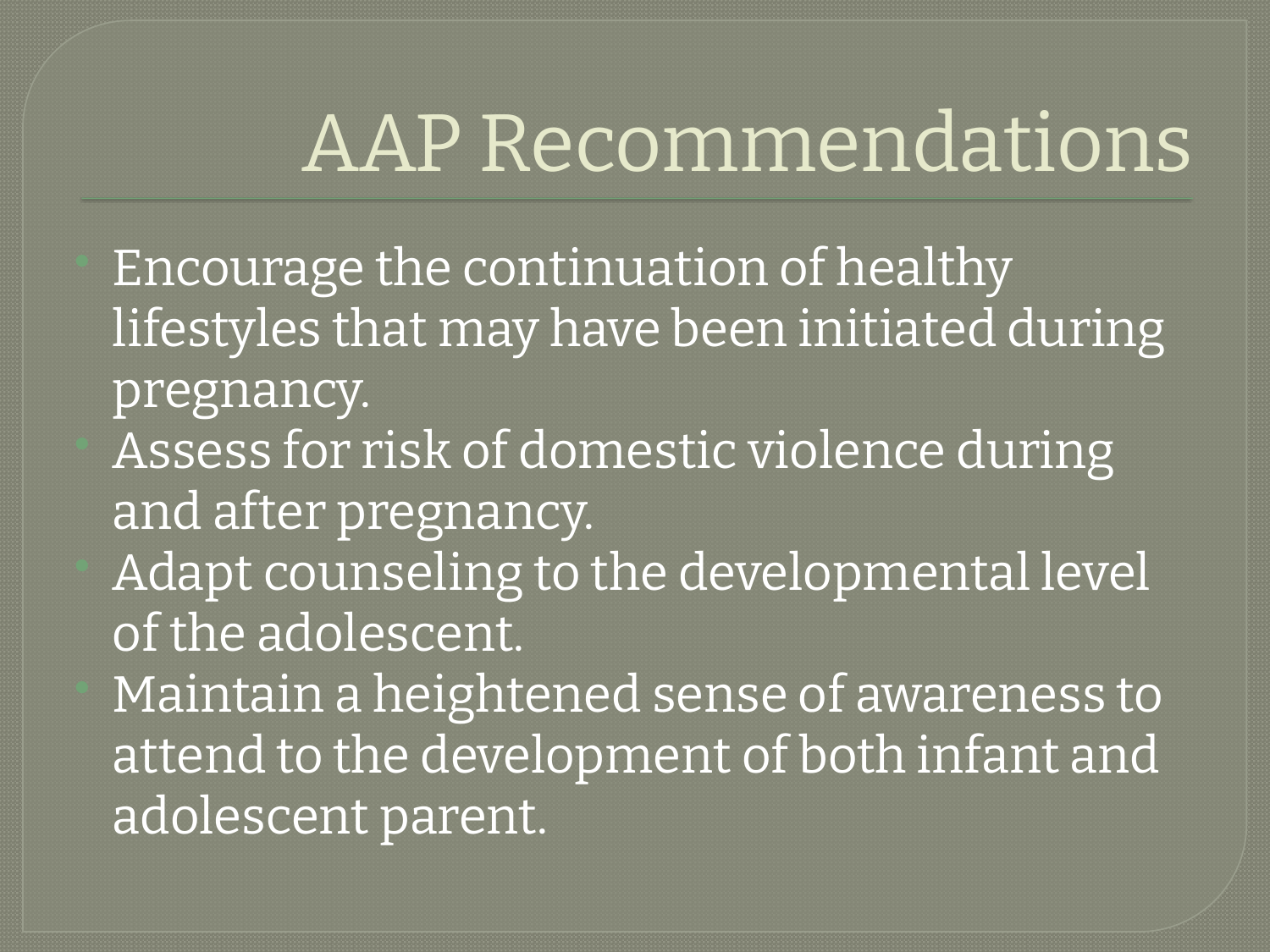

# AAP Recommendations
Encourage the continuation of healthy lifestyles that may have been initiated during pregnancy.
Assess for risk of domestic violence during and after pregnancy.
Adapt counseling to the developmental level of the adolescent.
Maintain a heightened sense of awareness to attend to the development of both infant and adolescent parent.